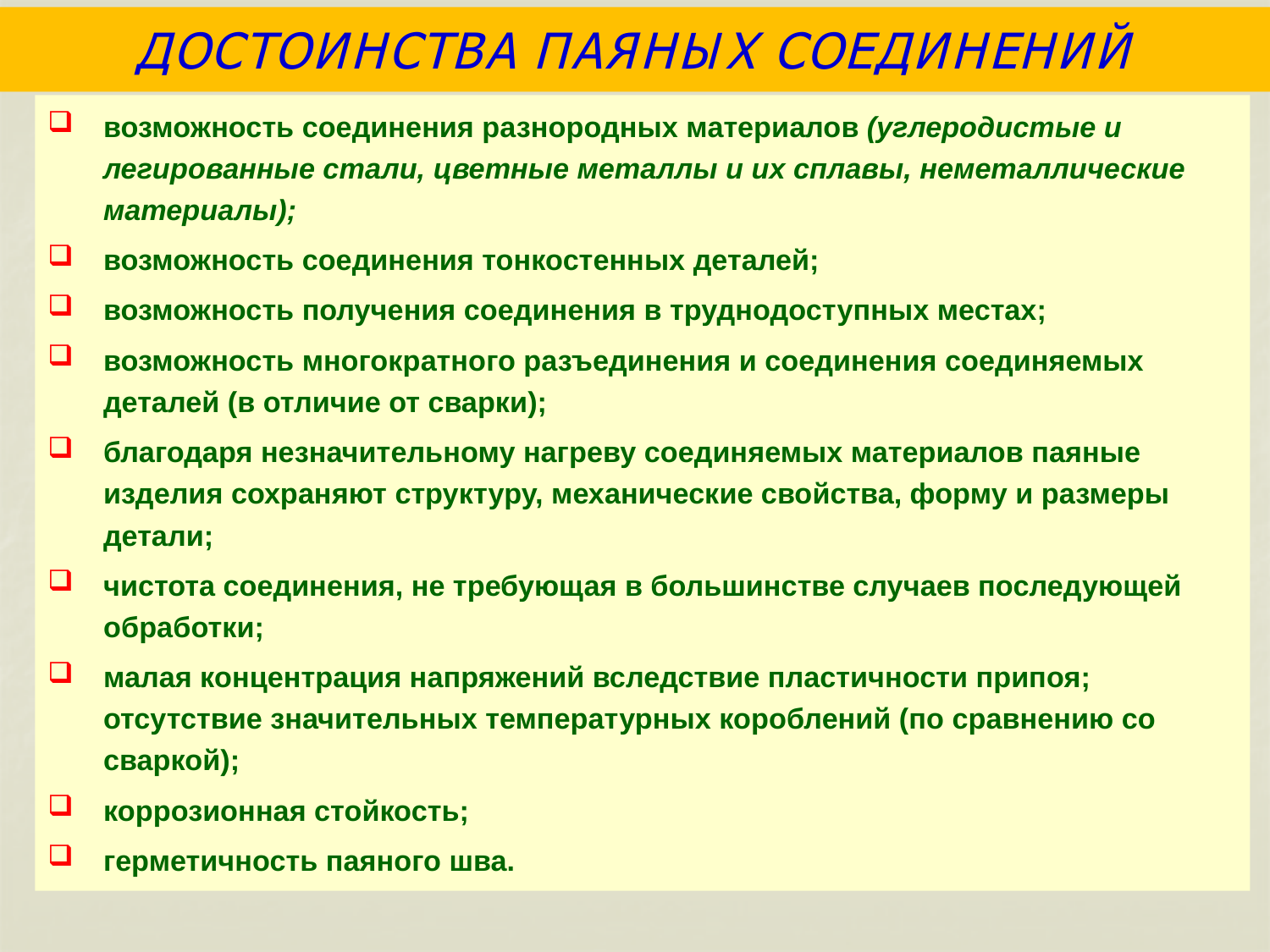

# ДОСТОИНСТВА ПАЯНЫХ СОЕДИНЕНИЙ
возможность соединения разнородных материалов (углеродистые и легированные стали, цветные металлы и их сплавы, неметаллические материалы);
возможность соединения тонкостенных деталей;
возможность получения соединения в труднодоступных местах;
возможность многократного разъединения и соединения соединяемых деталей (в отличие от сварки);
благодаря незначительному нагреву соединяемых материалов паяные изделия сохраняют структуру, механические свойства, форму и размеры детали;
чистота соединения, не требующая в большинстве случаев последующей обработки;
малая концентрация напряжений вследствие пластичности припоя; отсутствие значительных температурных короблений (по сравнению со сваркой);
коррозионная стойкость;
герметичность паяного шва.